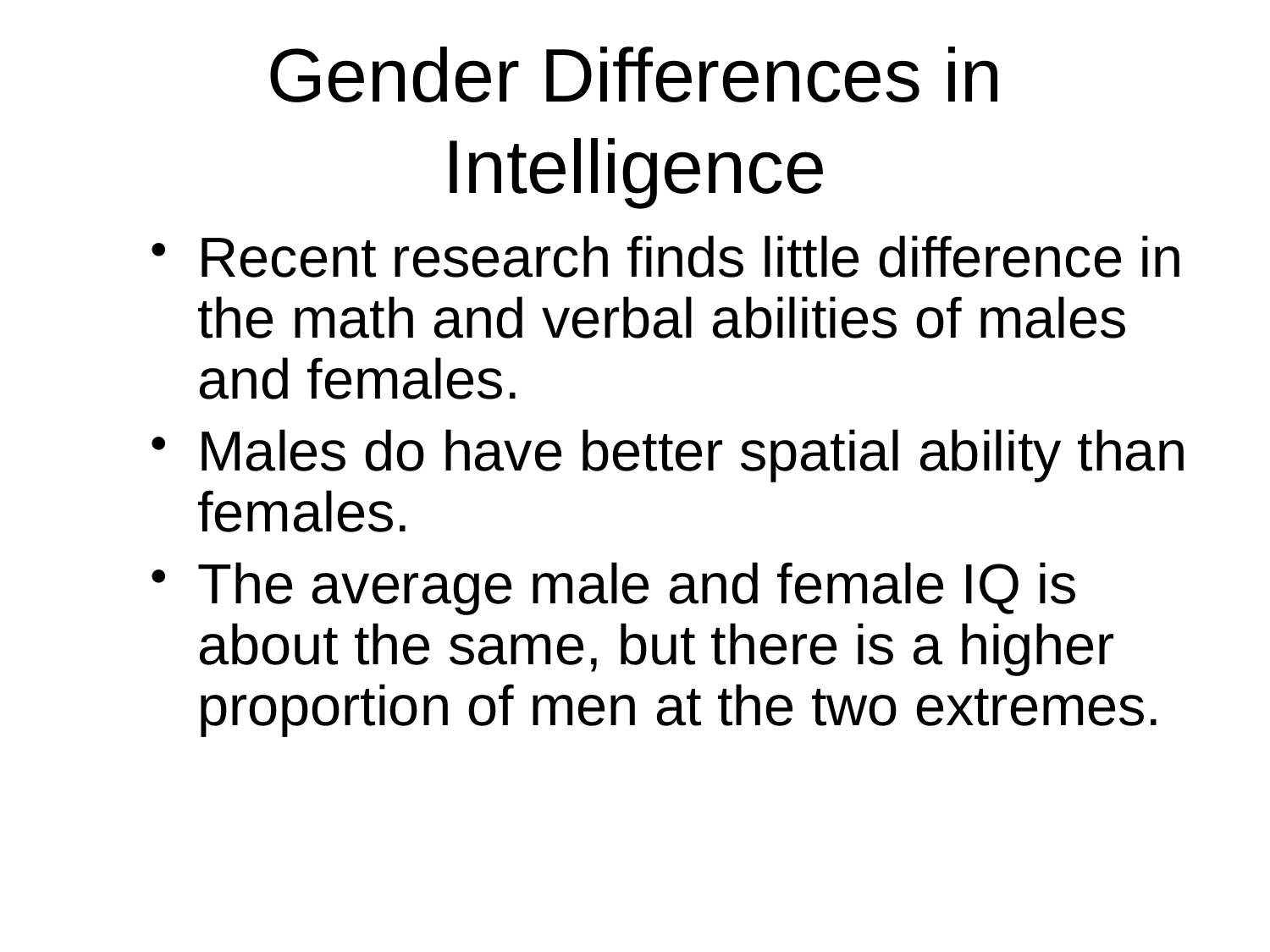

# Gender Differences in Intelligence
Recent research finds little difference in the math and verbal abilities of males and females.
Males do have better spatial ability than females.
The average male and female IQ is about the same, but there is a higher proportion of men at the two extremes.